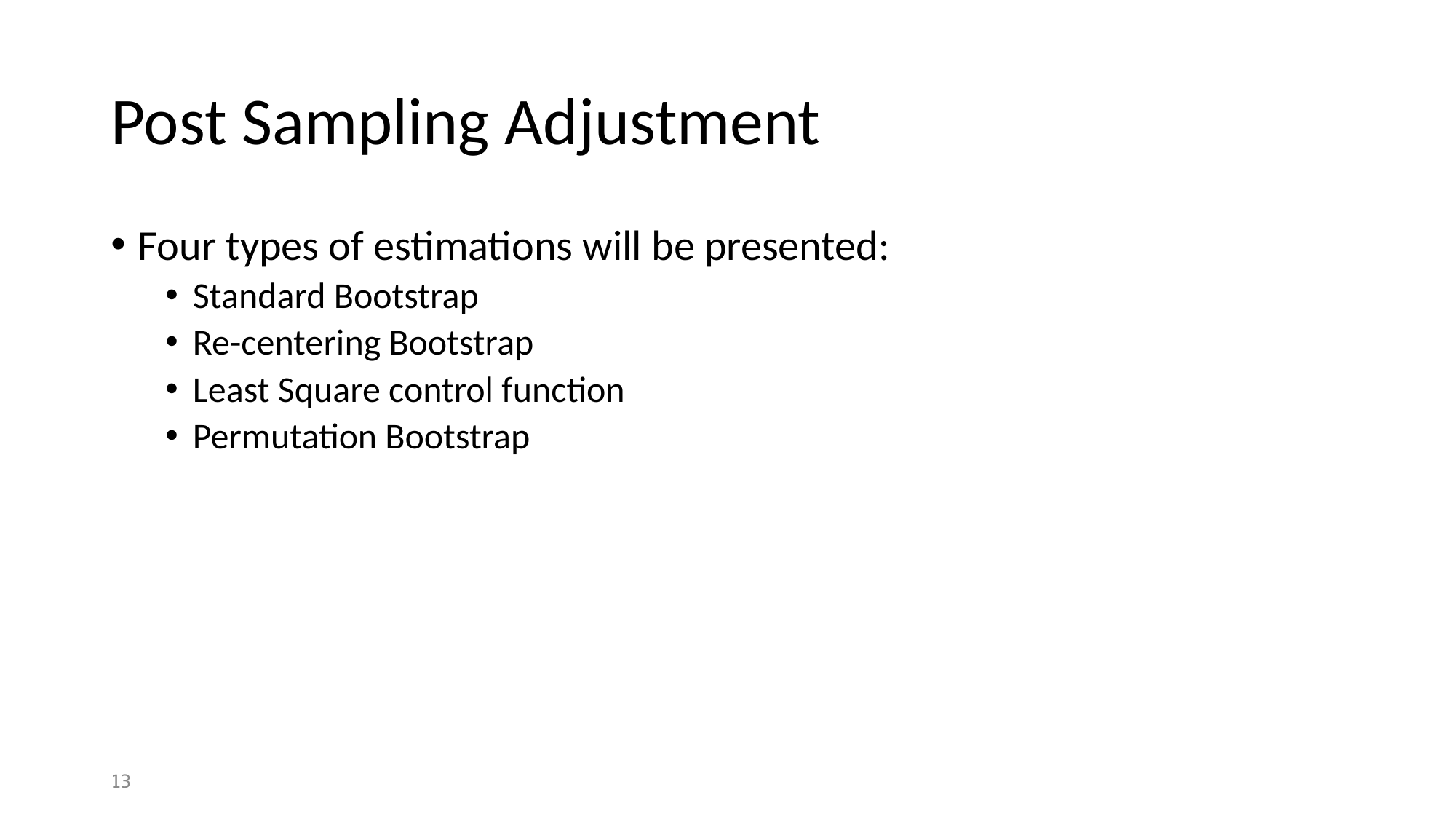

# Post Sampling Adjustment
Four types of estimations will be presented:
Standard Bootstrap
Re-centering Bootstrap
Least Square control function
Permutation Bootstrap
13